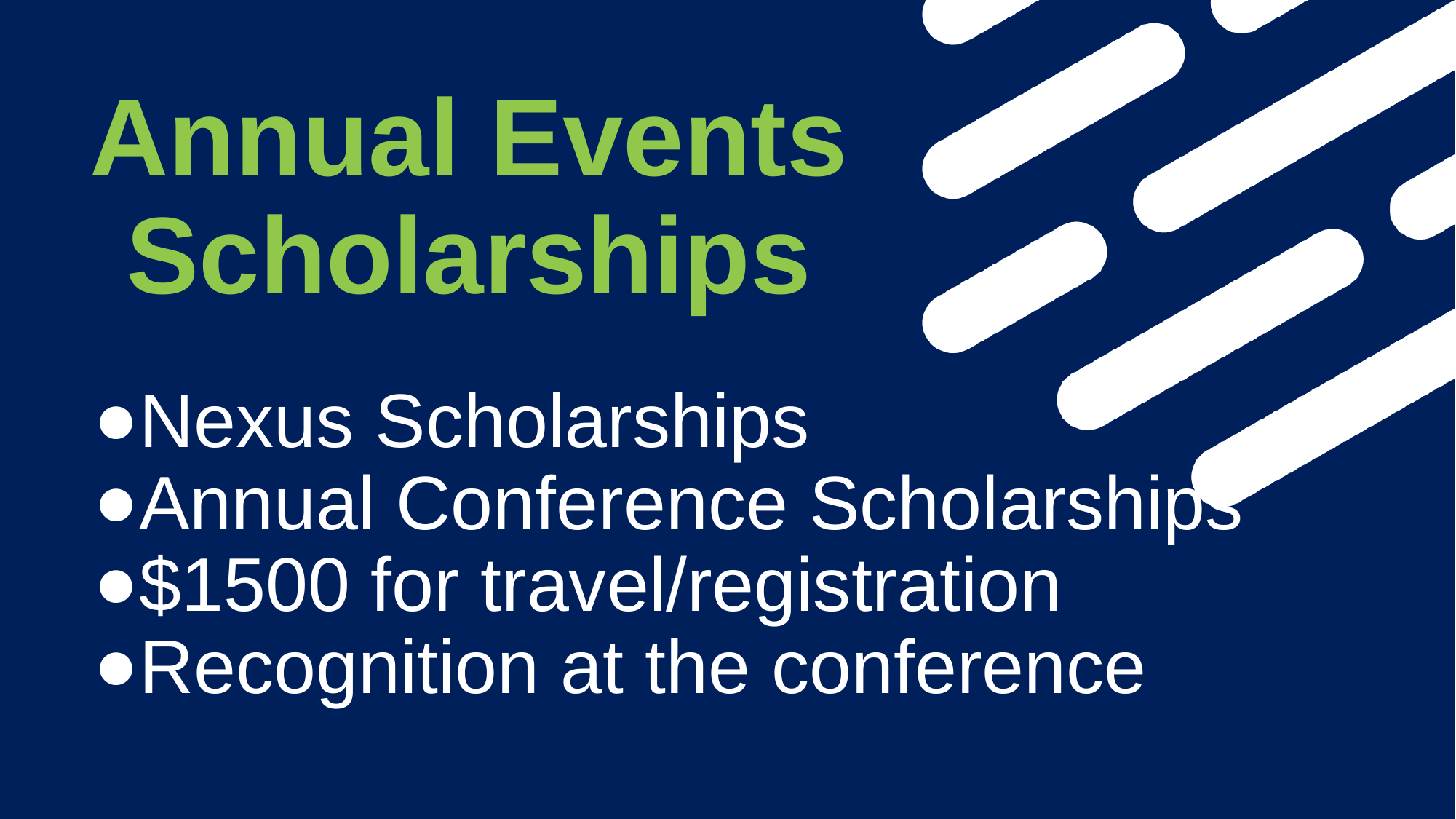

Annual Events Scholarships
Nexus Scholarships
Annual Conference Scholarships
$1500 for travel/registration
Recognition at the conference